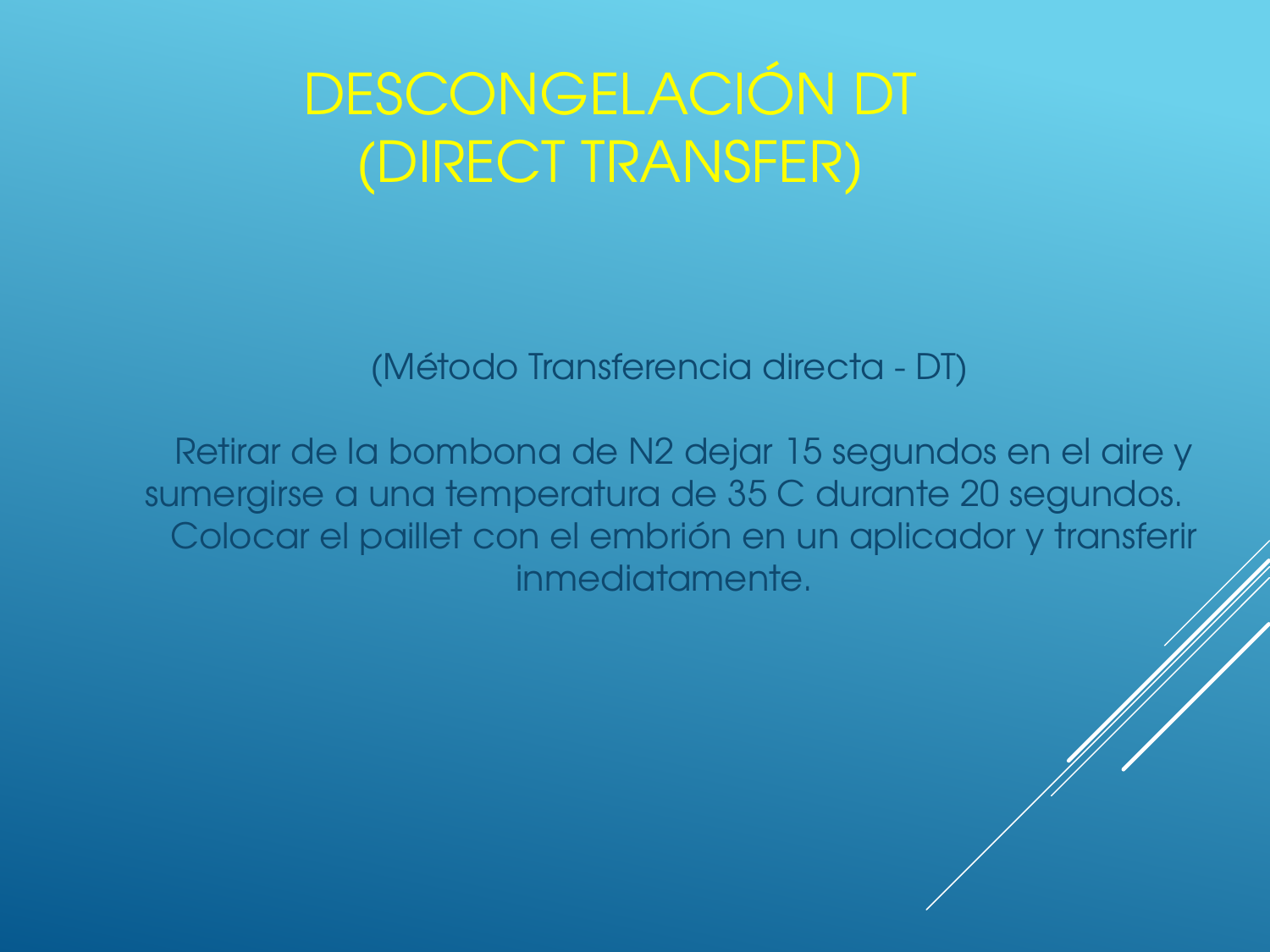

# Descongelación DT (Direct Transfer)
 (Método Transferencia directa - DT)
  
    Retirar de la bombona de N2 dejar 15 segundos en el aire y sumergirse a una temperatura de 35 C durante 20 segundos.
    Colocar el paillet con el embrión en un aplicador y transferir inmediatamente.